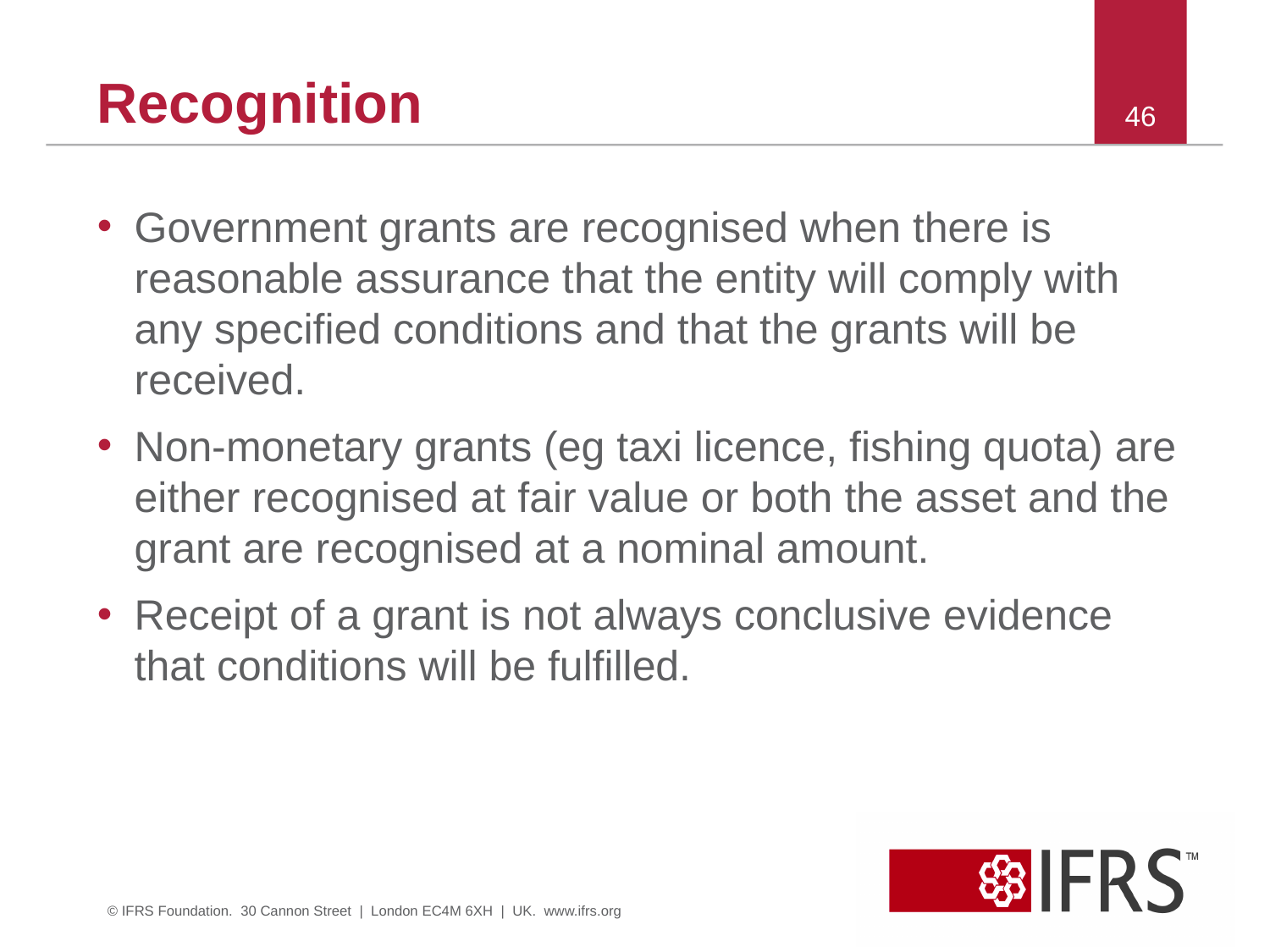

# Recognition
46
Government grants are recognised when there is reasonable assurance that the entity will comply with any specified conditions and that the grants will be received.
Non-monetary grants (eg taxi licence, fishing quota) are either recognised at fair value or both the asset and the grant are recognised at a nominal amount.
Receipt of a grant is not always conclusive evidence that conditions will be fulfilled.
© IFRS Foundation.  30 Cannon Street  |  London EC4M 6XH  |  UK.  www.ifrs.org